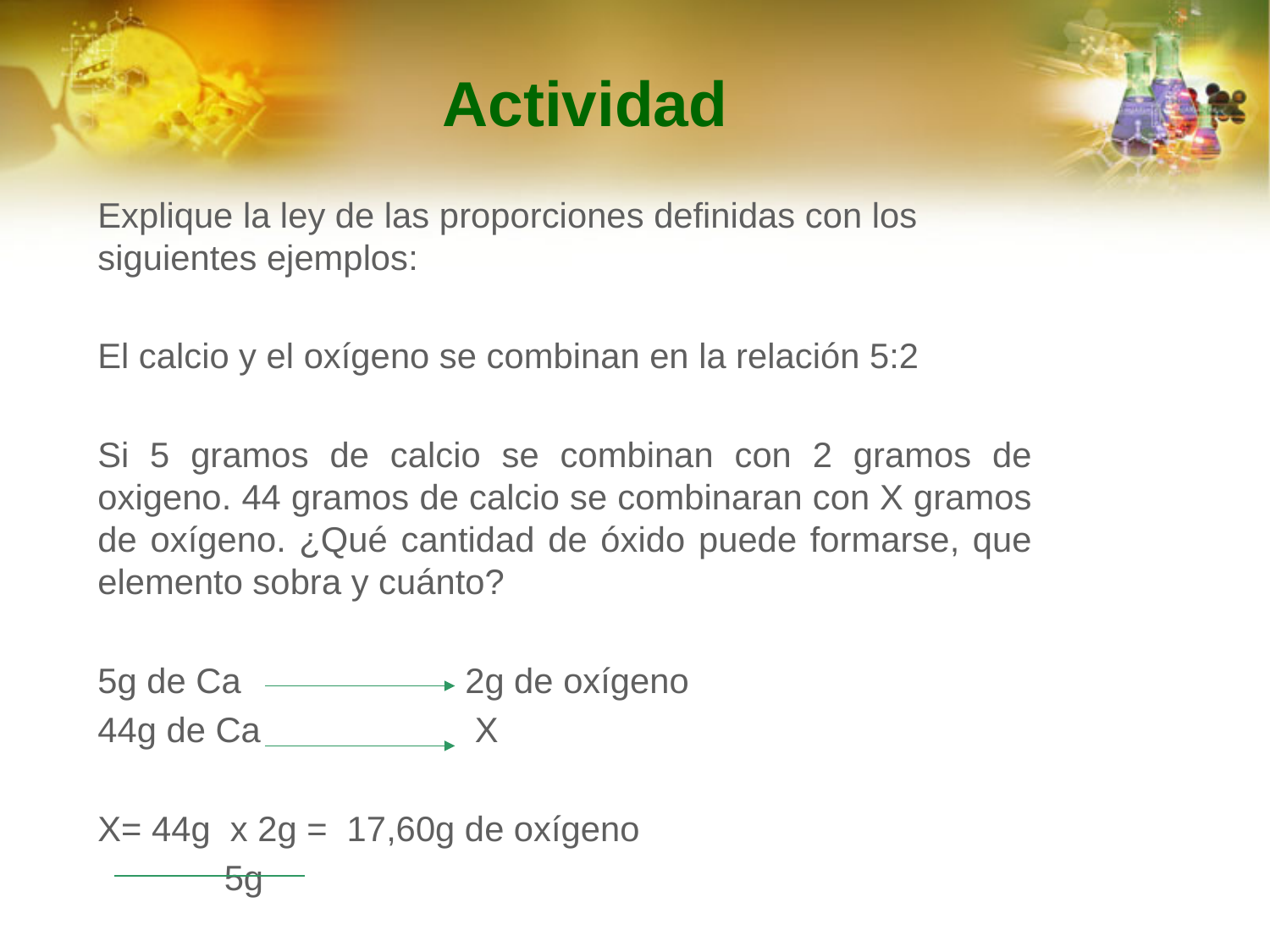

# Actividad
Explique la ley de las proporciones definidas con los siguientes ejemplos:

El calcio y el oxígeno se combinan en la relación 5:2

Si 5 gramos de calcio se combinan con 2 gramos de oxigeno. 44 gramos de calcio se combinaran con X gramos de oxígeno. ¿Qué cantidad de óxido puede formarse, que elemento sobra y cuánto?

5g de Ca                       2g de oxígeno
44g de Ca                      X

X= 44g  x 2g =  17,60g de oxígeno
             5g